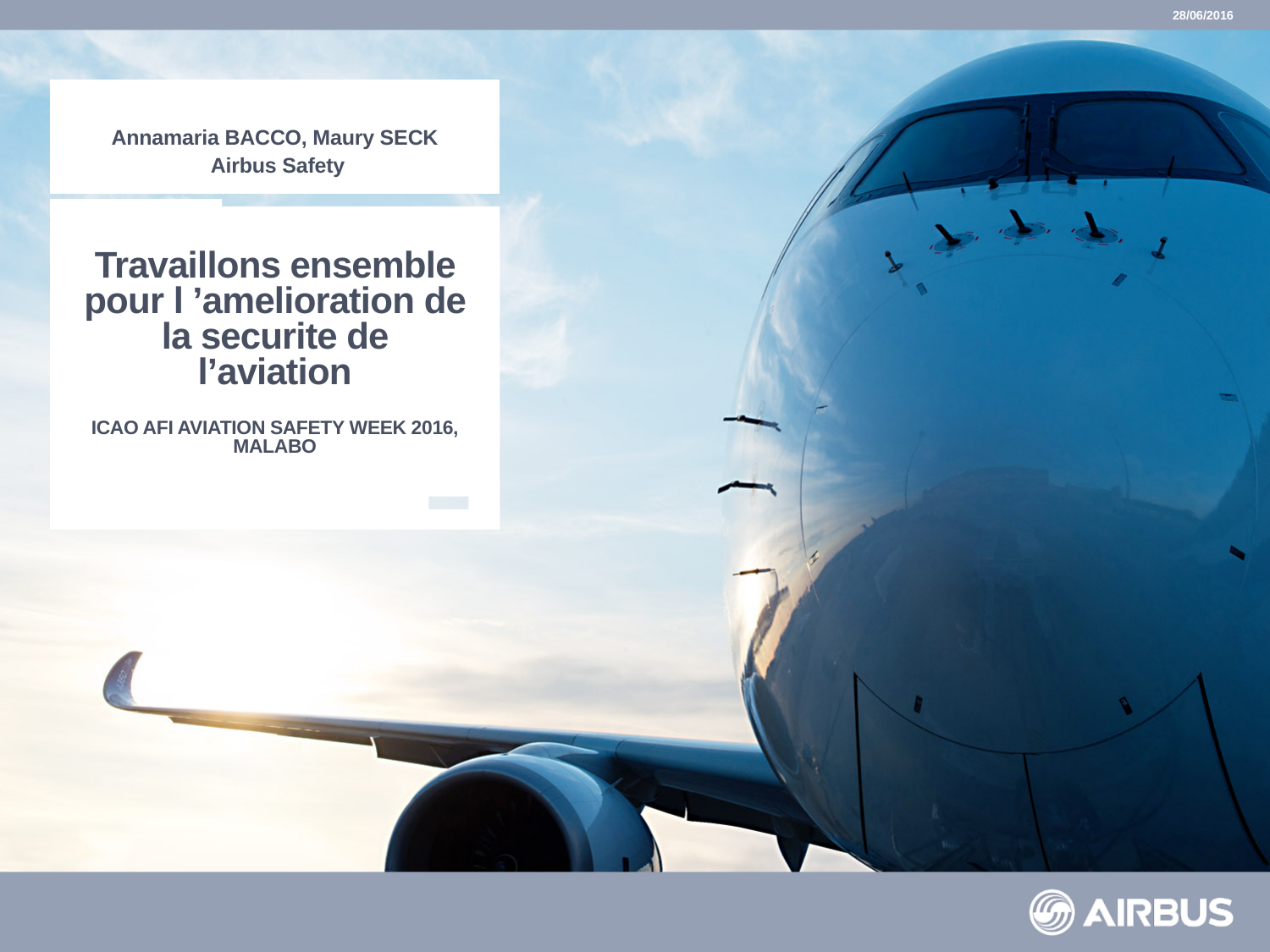

28/06/2016

Annamaria BACCO, Maury SECK
 Airbus Safety
# Travaillons ensemble pour l ’amelioration de la securite de l’aviation
ICAO AFI AVIATION SAFETY WEEK 2016, MALABO